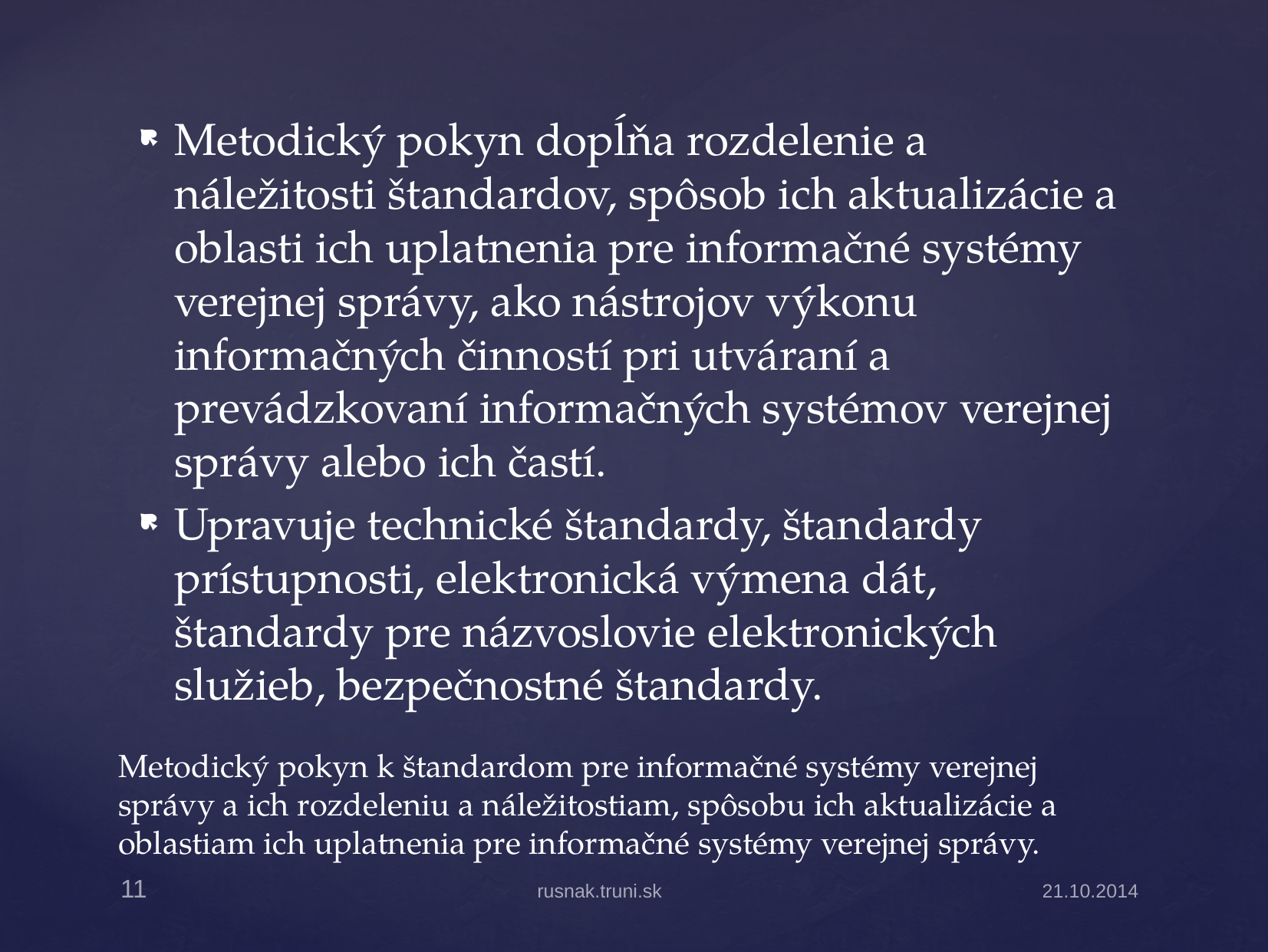

Metodický pokyn dopĺňa rozdelenie a náležitosti štandardov, spôsob ich aktualizácie a oblasti ich uplatnenia pre informačné systémy verejnej správy, ako nástrojov výkonu informačných činností pri utváraní a prevádzkovaní informačných systémov verejnej správy alebo ich častí.
Upravuje technické štandardy, štandardy prístupnosti, elektronická výmena dát, štandardy pre názvoslovie elektronických služieb, bezpečnostné štandardy.
# Metodický pokyn k štandardom pre informačné systémy verejnej správy a ich rozdeleniu a náležitostiam, spôsobu ich aktualizácie a oblastiam ich uplatnenia pre informačné systémy verejnej správy.
11
rusnak.truni.sk
21.10.2014